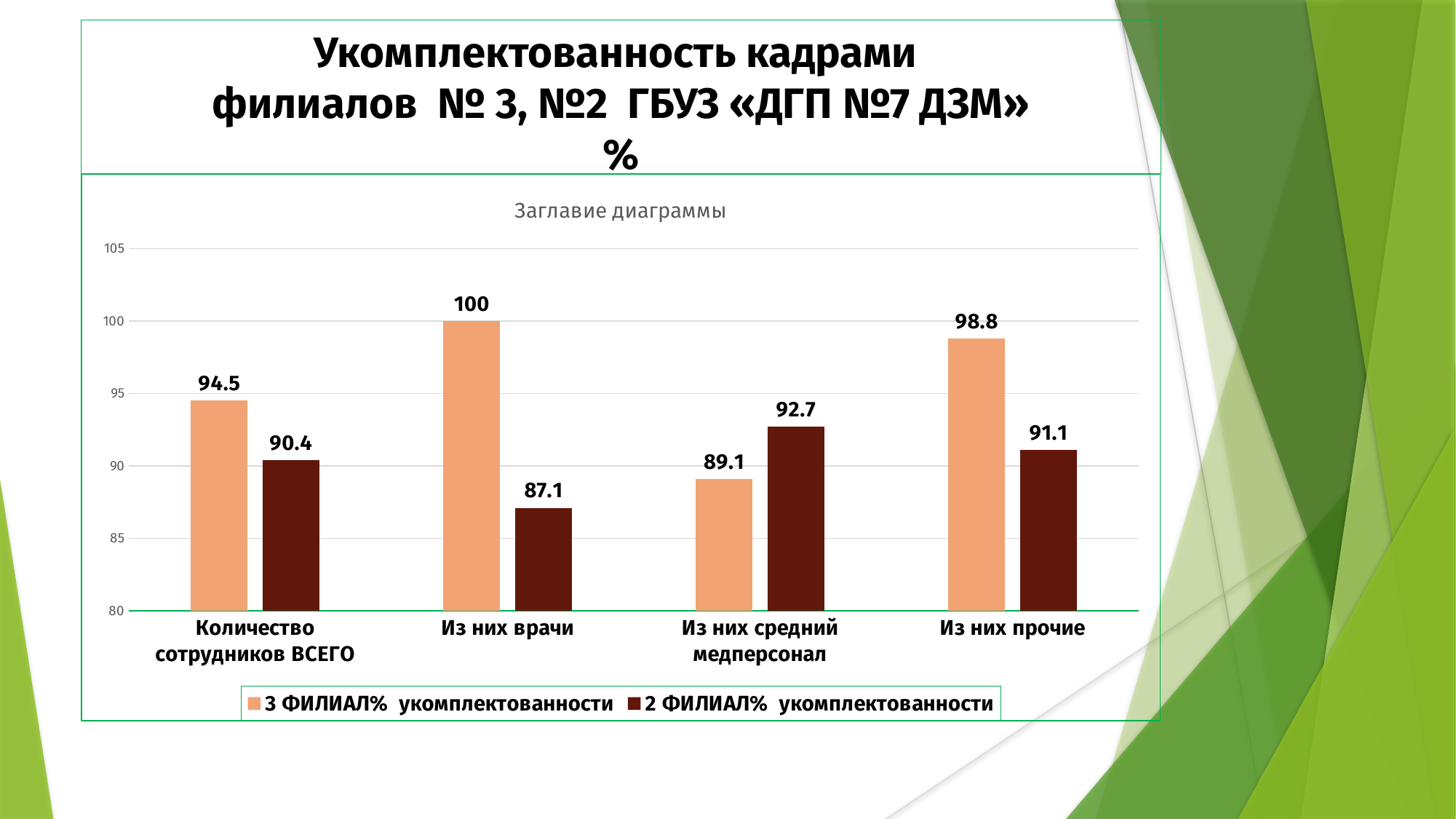

Укомплектованность кадрами
филиалов  № 3, №2  ГБУЗ «ДГП №7 ДЗМ»
%

### Chart: Заглавие диаграммы

| Category | 3 ФИЛИАЛ%  укомплектованности | 2 ФИЛИАЛ%  укомплектованности |
|---|---|---|
| Количество сотрудников ВСЕГО | 94.5 | 90.4 |
| Из них врачи | 100.0 | 87.1 |
| Из них средний медперсонал | 89.1 | 92.7 |
| Из них прочие | 98.8 | 91.1 |